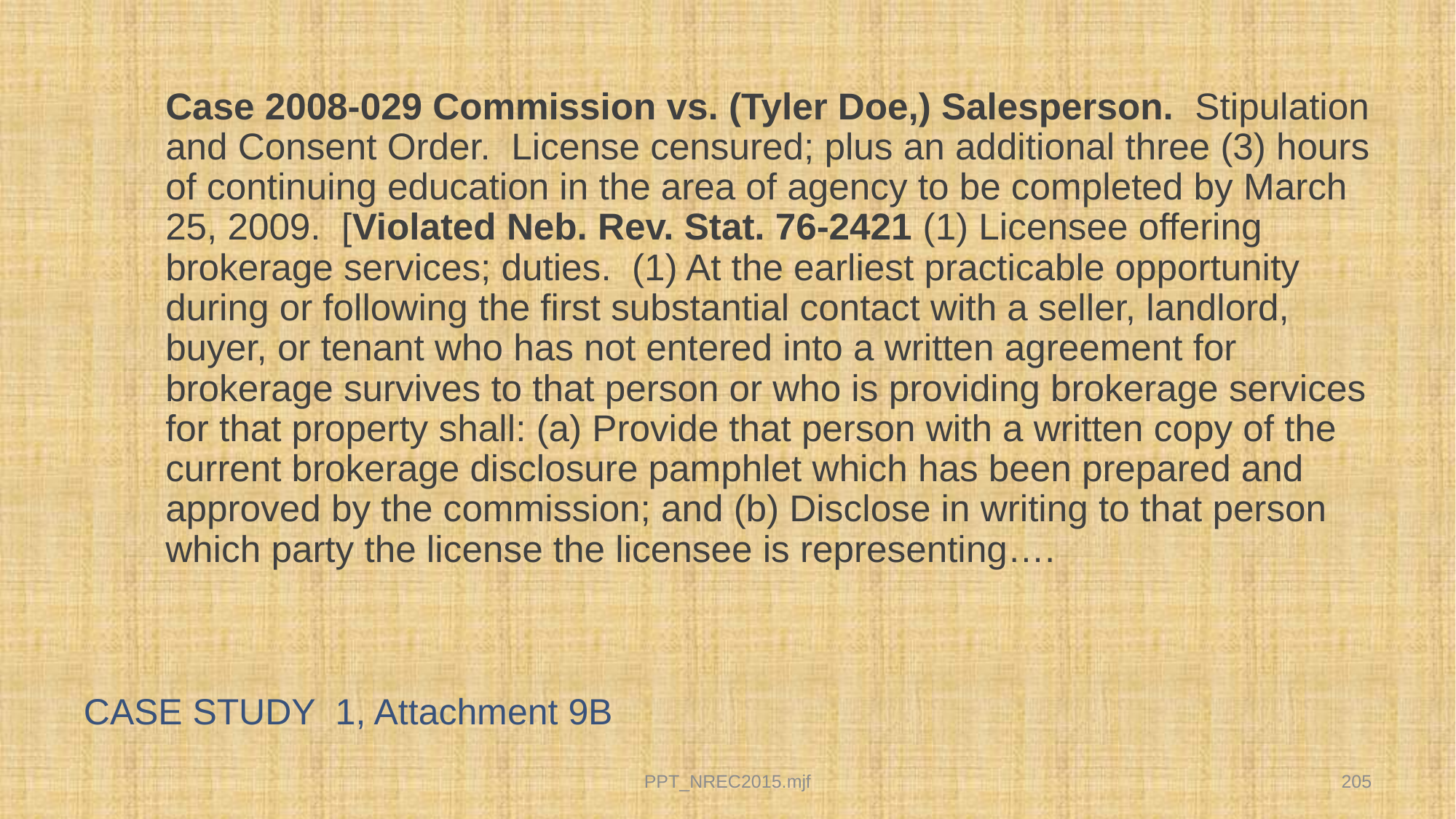

Case 2008-029 Commission vs. (Tyler Doe,) Salesperson.  Stipulation and Consent Order.  License censured; plus an additional three (3) hours of continuing education in the area of agency to be completed by March 25, 2009.  [Violated Neb. Rev. Stat. 76-2421 (1) Licensee offering brokerage services; duties.  (1) At the earliest practicable opportunity during or following the first substantial contact with a seller, landlord, buyer, or tenant who has not entered into a written agreement for brokerage survives to that person or who is providing brokerage services for that property shall: (a) Provide that person with a written copy of the current brokerage disclosure pamphlet which has been prepared and approved by the commission; and (b) Disclose in writing to that person which party the license the licensee is representing….
# CASE STUDY  1, Attachment 9B
PPT_NREC2015.mjf
205